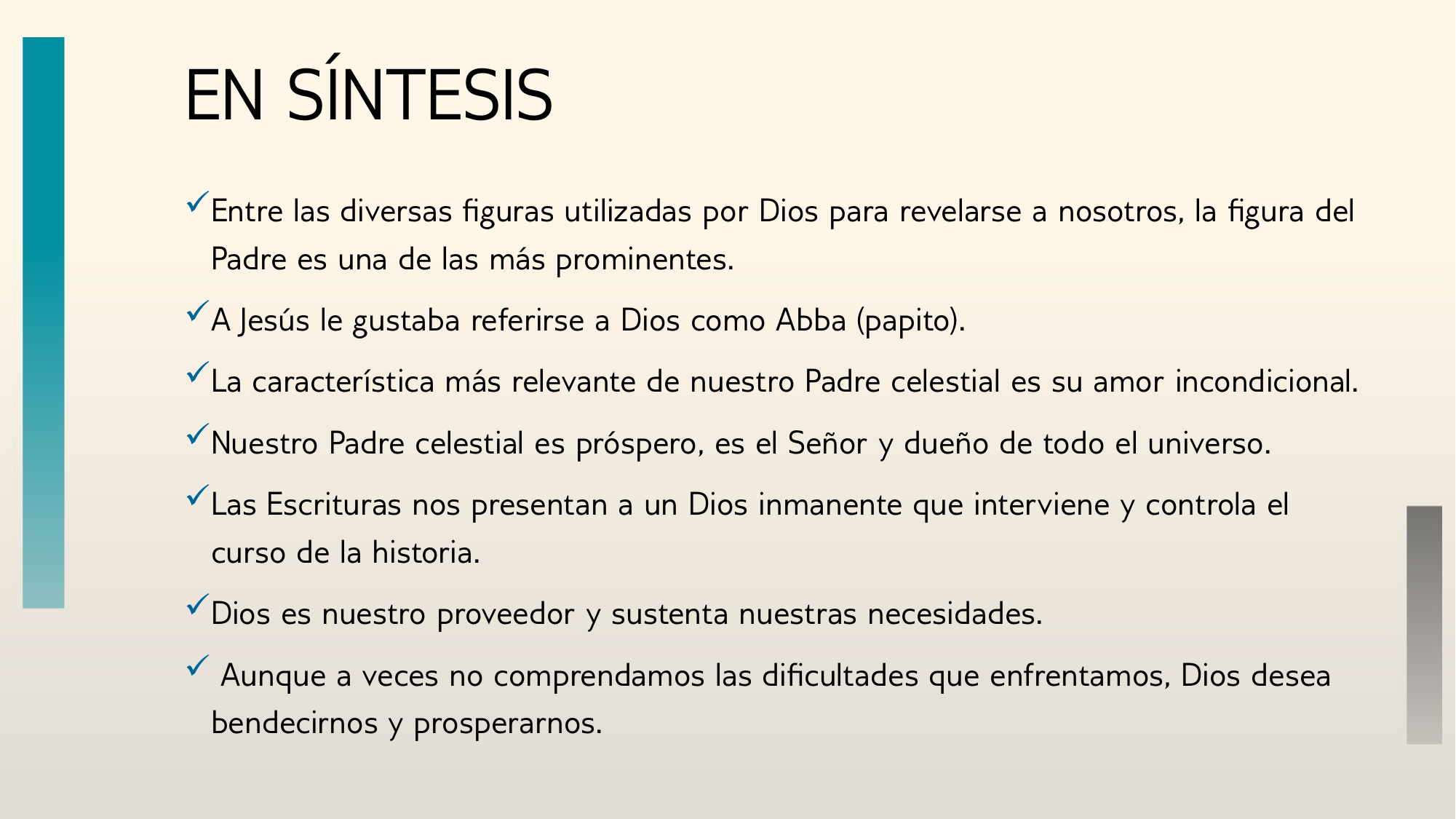

# En síntesis
Entre las diversas figuras utilizadas por Dios para revelarse a nosotros, la figura del Padre es una de las más prominentes.
A Jesús le gustaba referirse a Dios como Abba (papito).
La característica más relevante de nuestro Padre celestial es su amor incondicional.
Nuestro Padre celestial es próspero, es el Señor y dueño de todo el universo.
Las Escrituras nos presentan a un Dios inmanente que interviene y controla el curso de la historia.
Dios es nuestro proveedor y sustenta nuestras necesidades.
 Aunque a veces no comprendamos las dificultades que enfrentamos, Dios desea bendecirnos y prosperarnos.